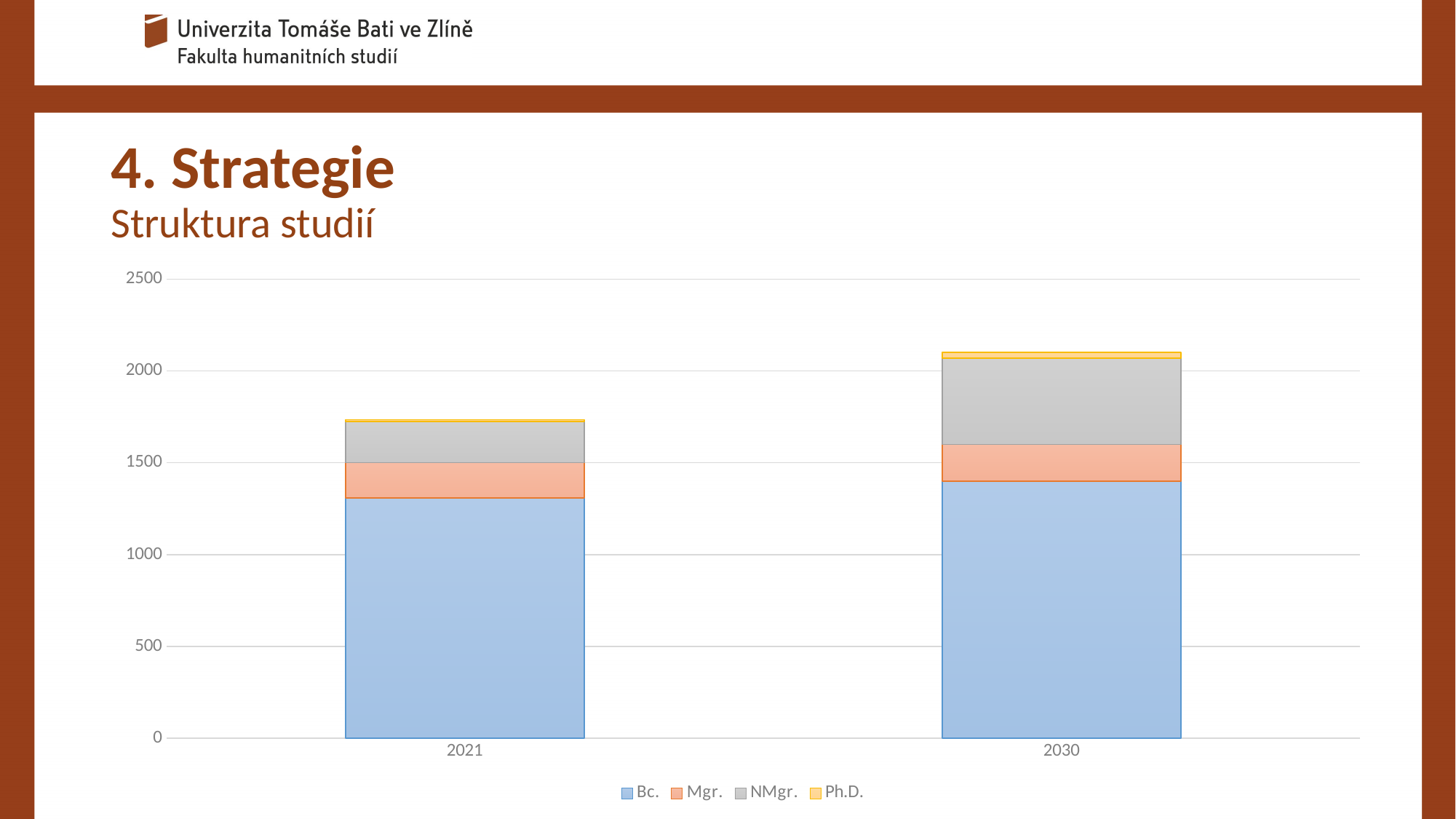

# 4. Strategie Struktura studií

### Chart

| Category | Bc. | Mgr. | NMgr. | Ph.D. |
|---|---|---|---|---|
| 2021 | 1308.0 | 192.0 | 225.0 | 9.0 |
| 2030 | 1400.0 | 200.0 | 470.0 | 30.0 |